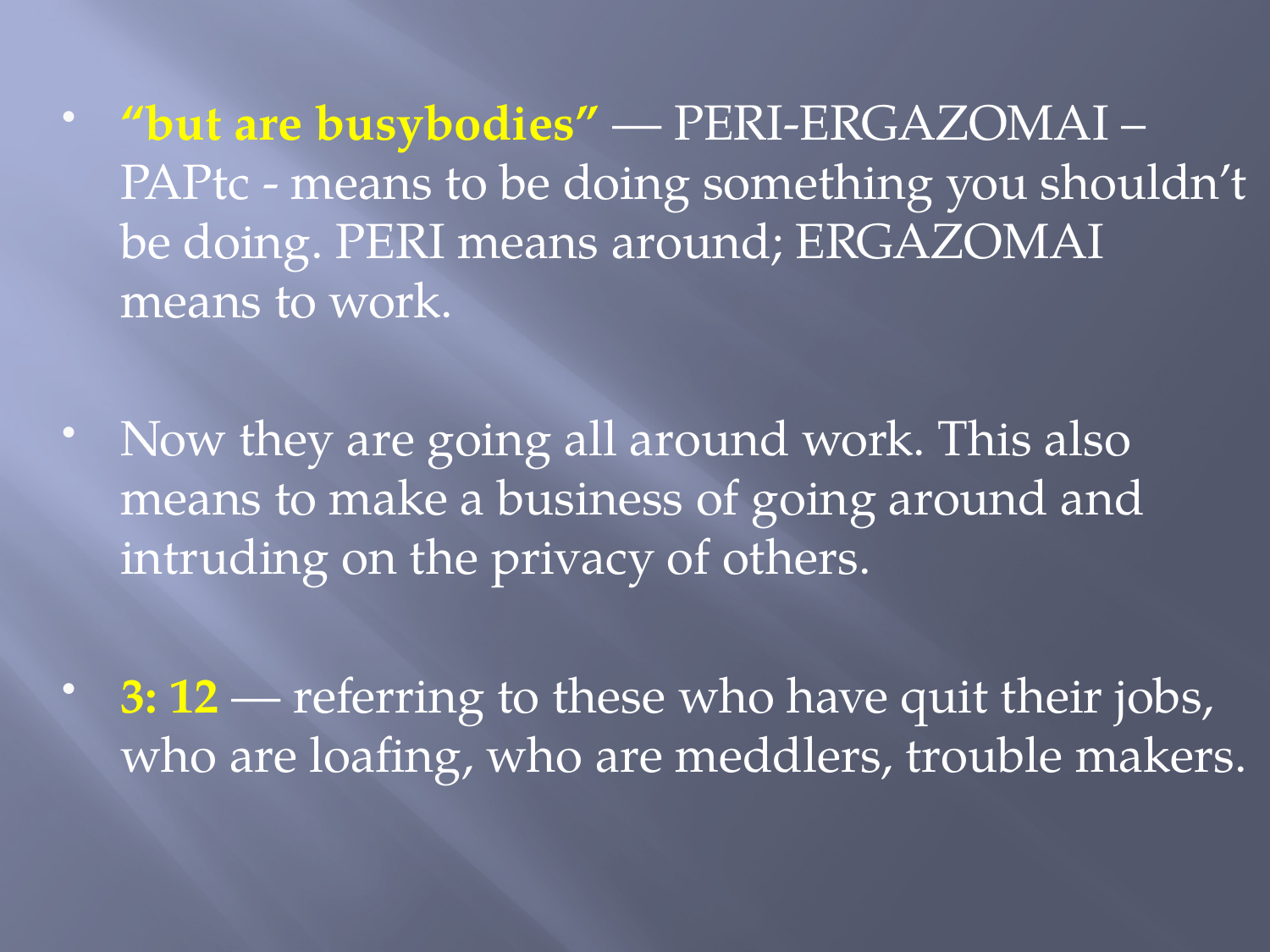

“but are busybodies” — PERI-ERGAZOMAI – PAPtc - means to be doing something you shouldn’t be doing. PERI means around; ERGAZOMAI  means to work.

Now they are going all around work. This also means to make a business of going around and intruding on the privacy of others.

3: 12 — referring to these who have quit their jobs, who are loafing, who are meddlers, trouble makers.